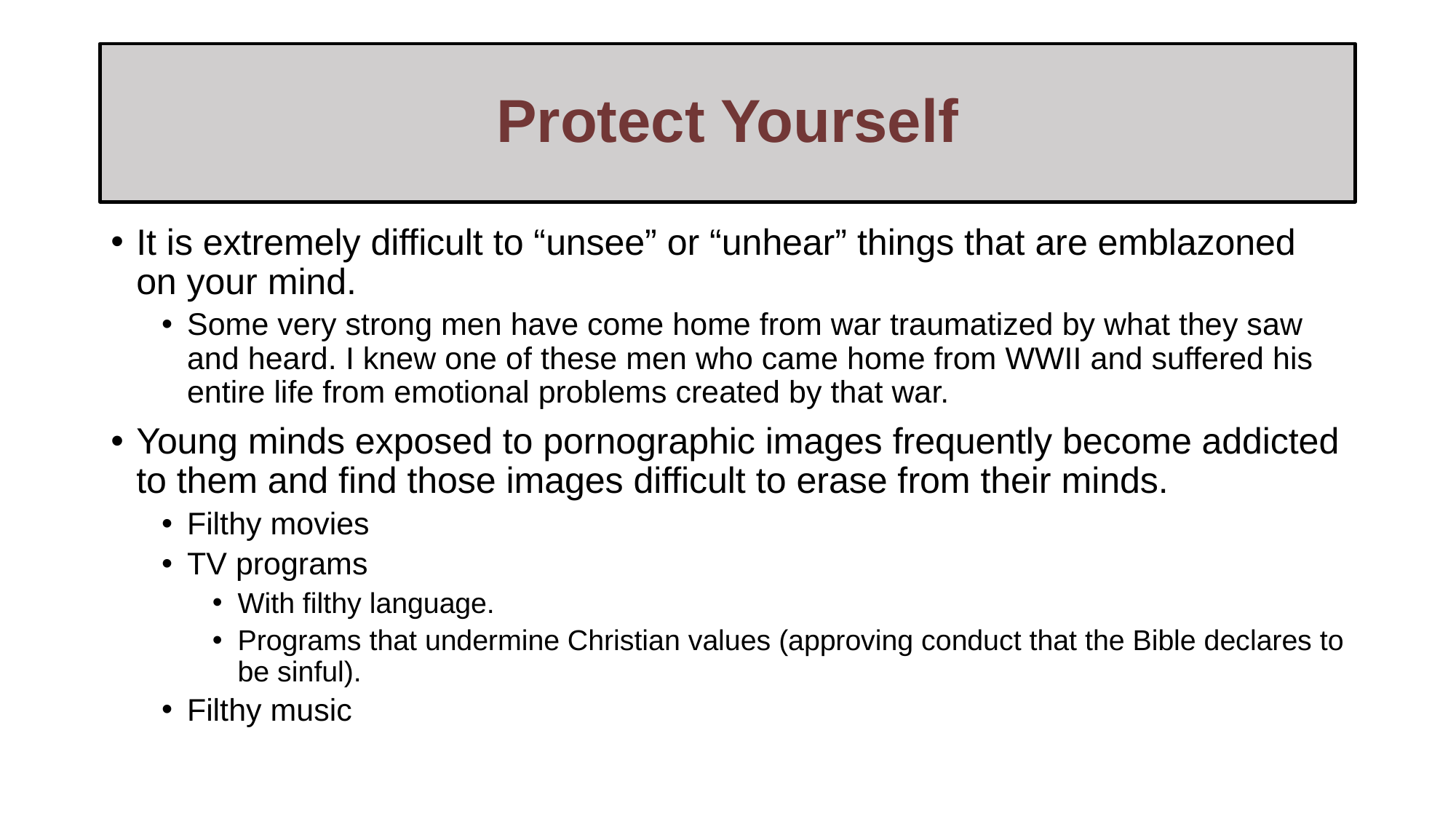

# Protect Yourself
It is extremely difficult to “unsee” or “unhear” things that are emblazoned on your mind.
Some very strong men have come home from war traumatized by what they saw and heard. I knew one of these men who came home from WWII and suffered his entire life from emotional problems created by that war.
Young minds exposed to pornographic images frequently become addicted to them and find those images difficult to erase from their minds.
Filthy movies
TV programs
With filthy language.
Programs that undermine Christian values (approving conduct that the Bible declares to be sinful).
Filthy music